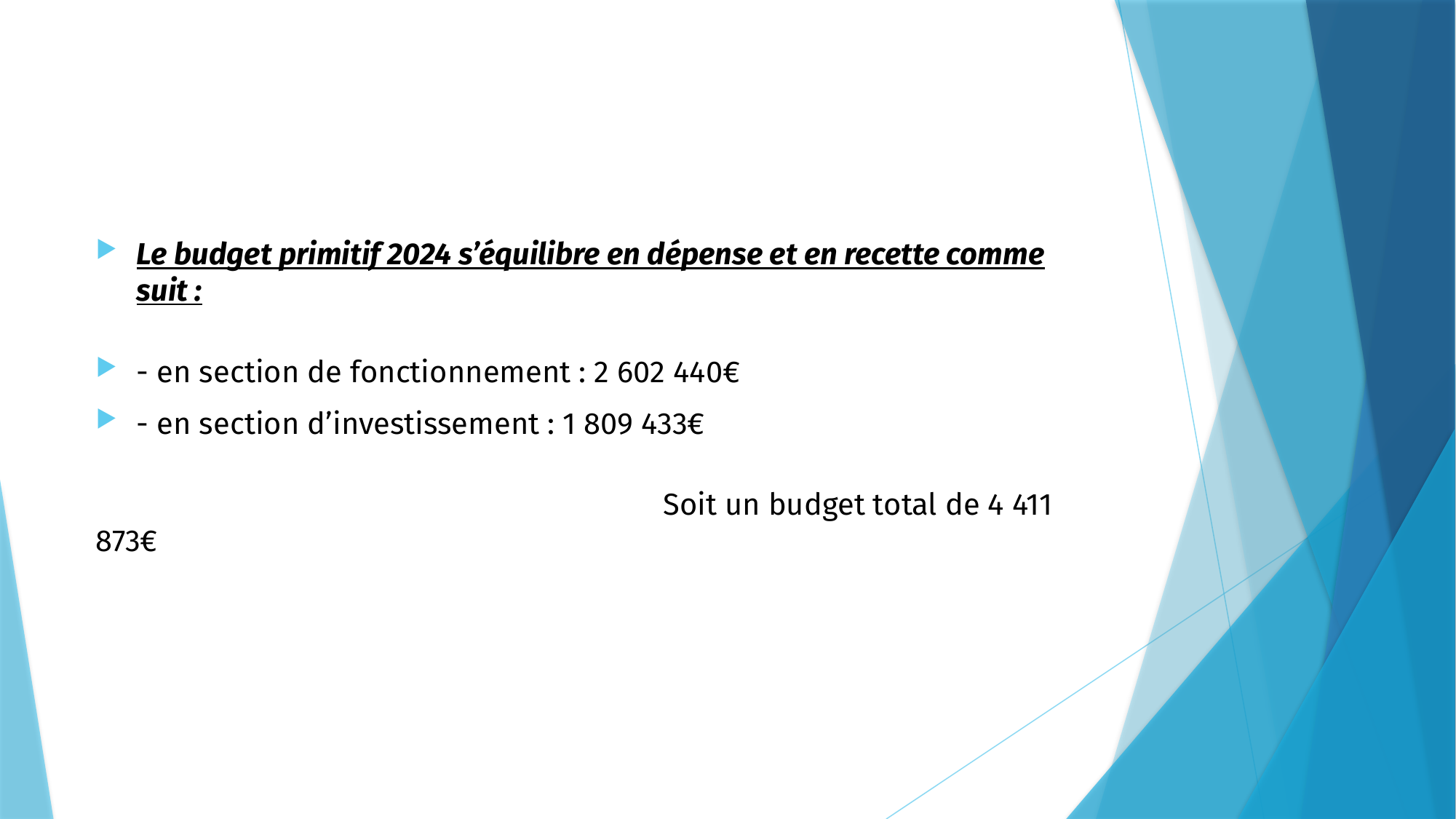

Le budget primitif 2024 s’équilibre en dépense et en recette comme suit :

- en section de fonctionnement : 2 602 440€
- en section d’investissement : 1 809 433€

			                              Soit un budget total de 4 411 873€